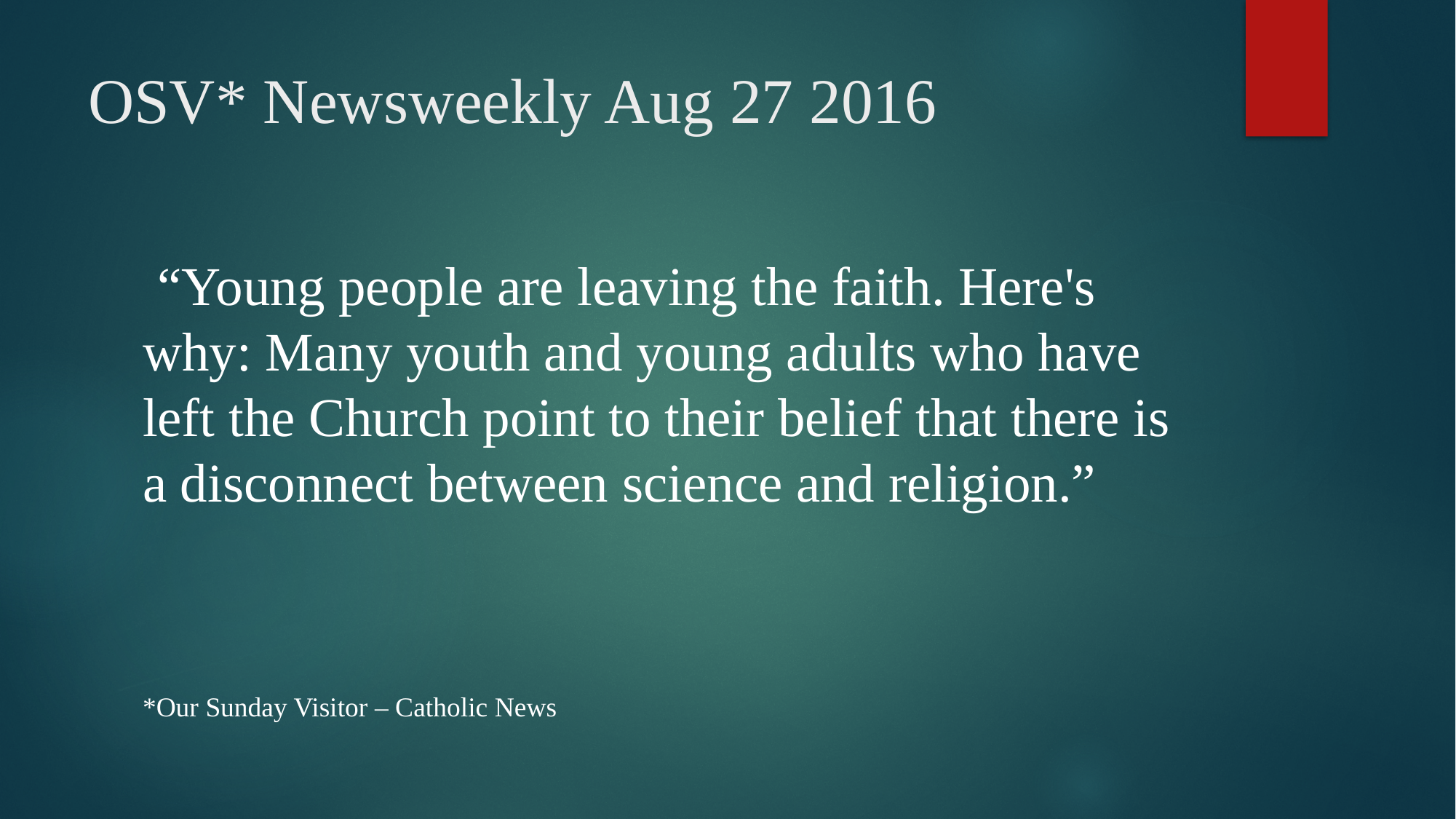

# OSV* Newsweekly Aug 27 2016
 “Young people are leaving the faith. Here's why: Many youth and young adults who have left the Church point to their belief that there is a disconnect between science and religion.”

*Our Sunday Visitor – Catholic News